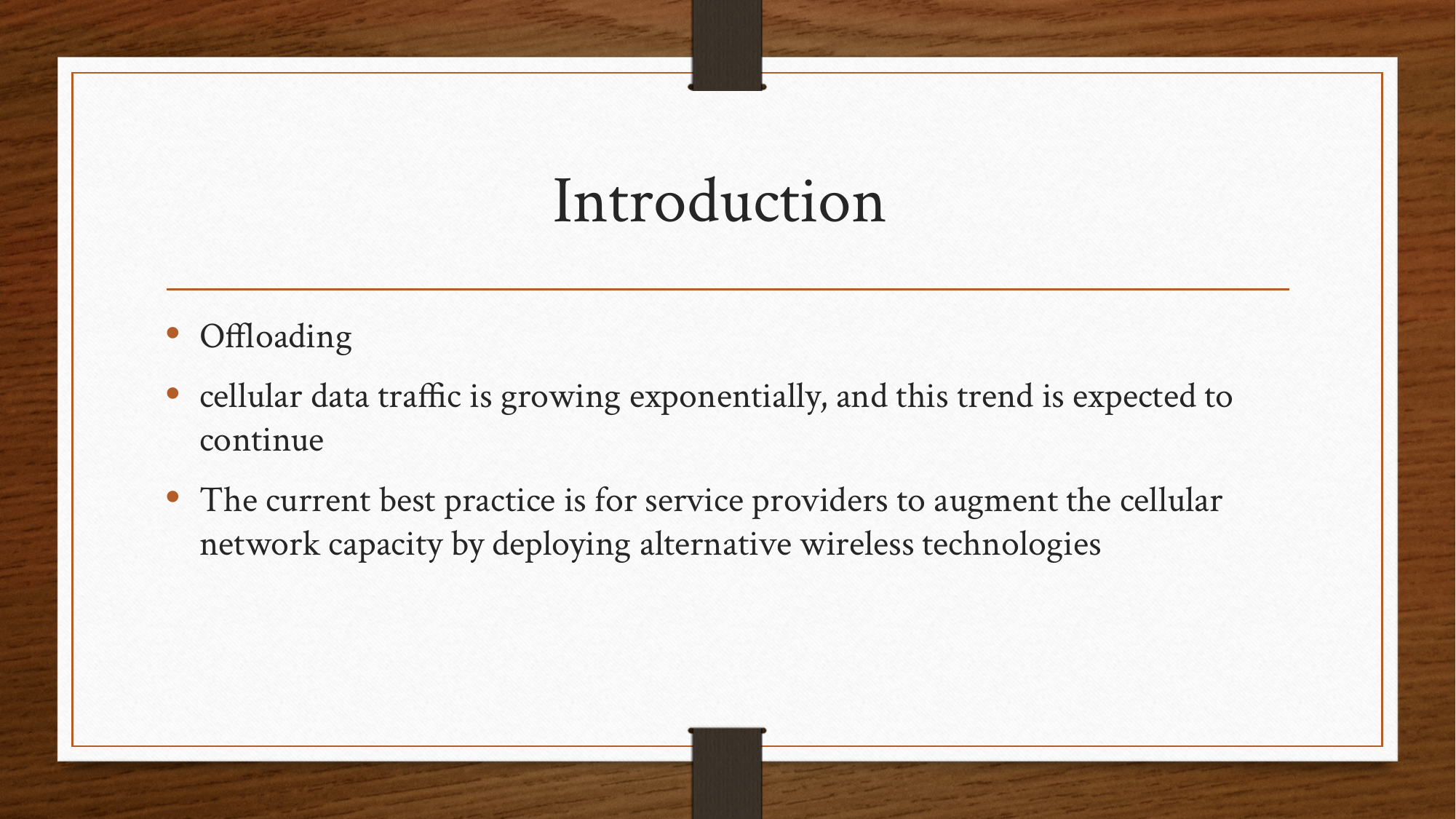

# Introduction
Offloading
cellular data traffic is growing exponentially, and this trend is expected to continue
The current best practice is for service providers to augment the cellular network capacity by deploying alternative wireless technologies